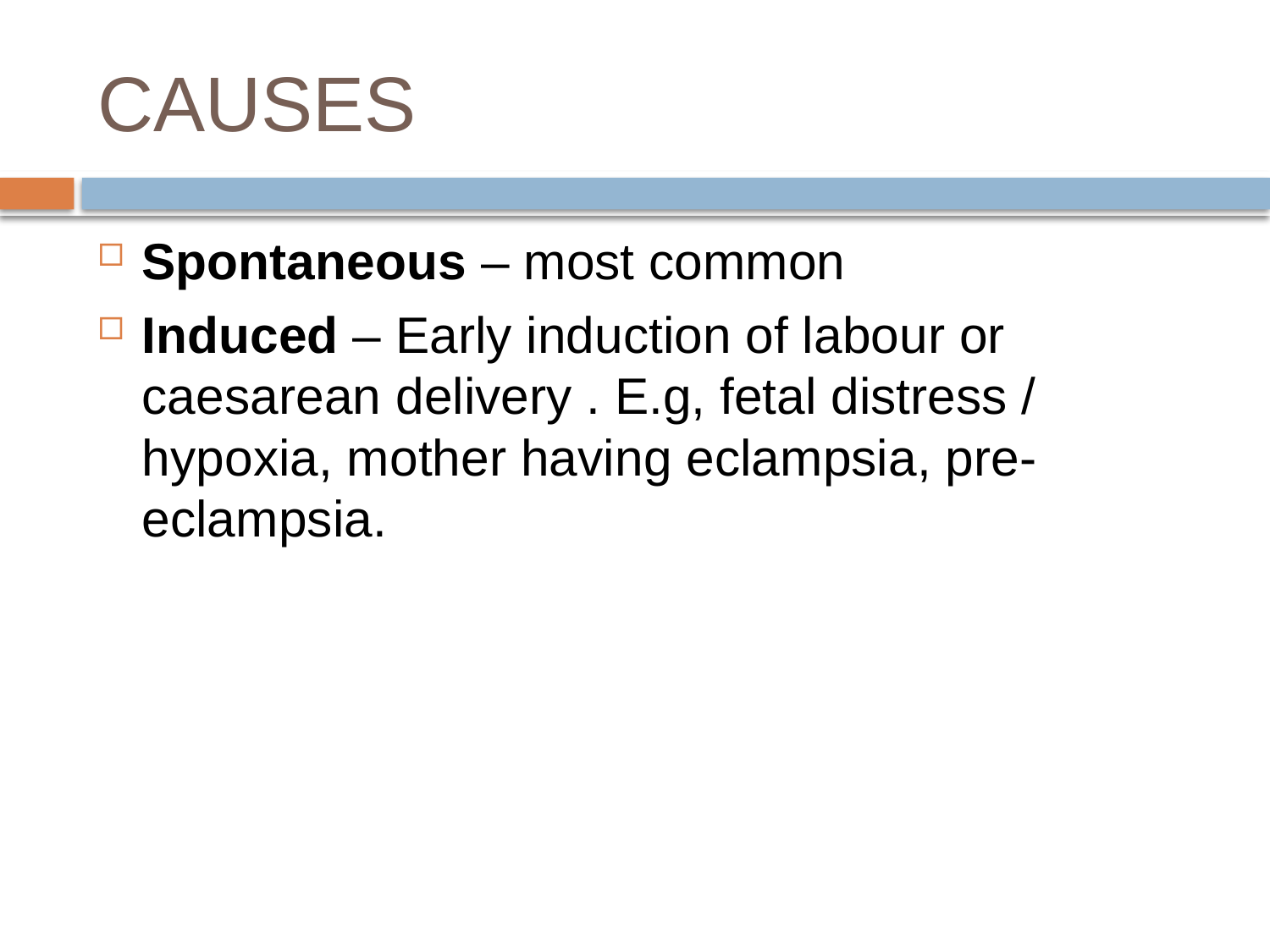

# CAUSES
Spontaneous – most common
Induced – Early induction of labour or caesarean delivery . E.g, fetal distress / hypoxia, mother having eclampsia, pre-eclampsia.